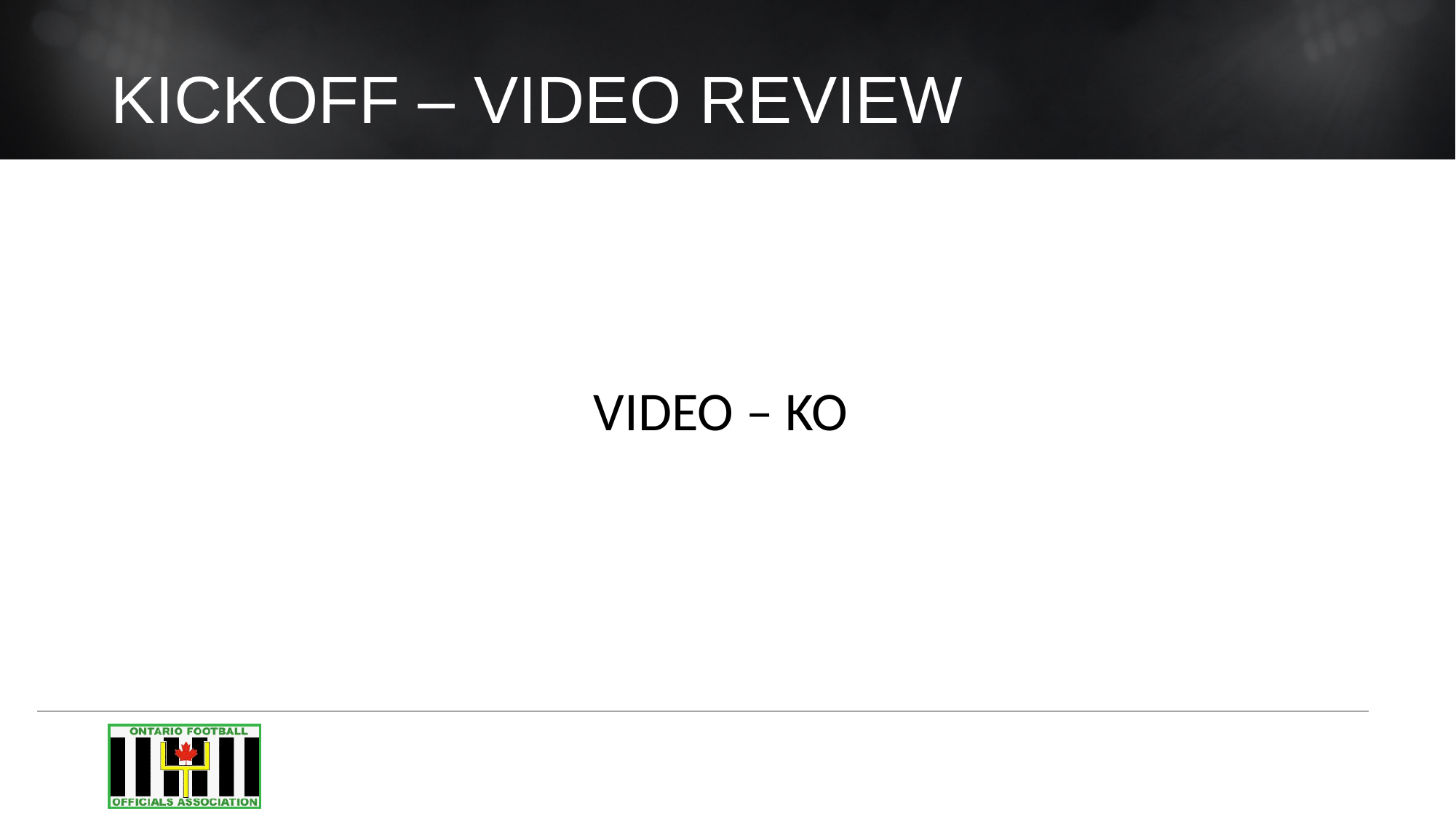

# Kickoff – video review
VIDEO – KO